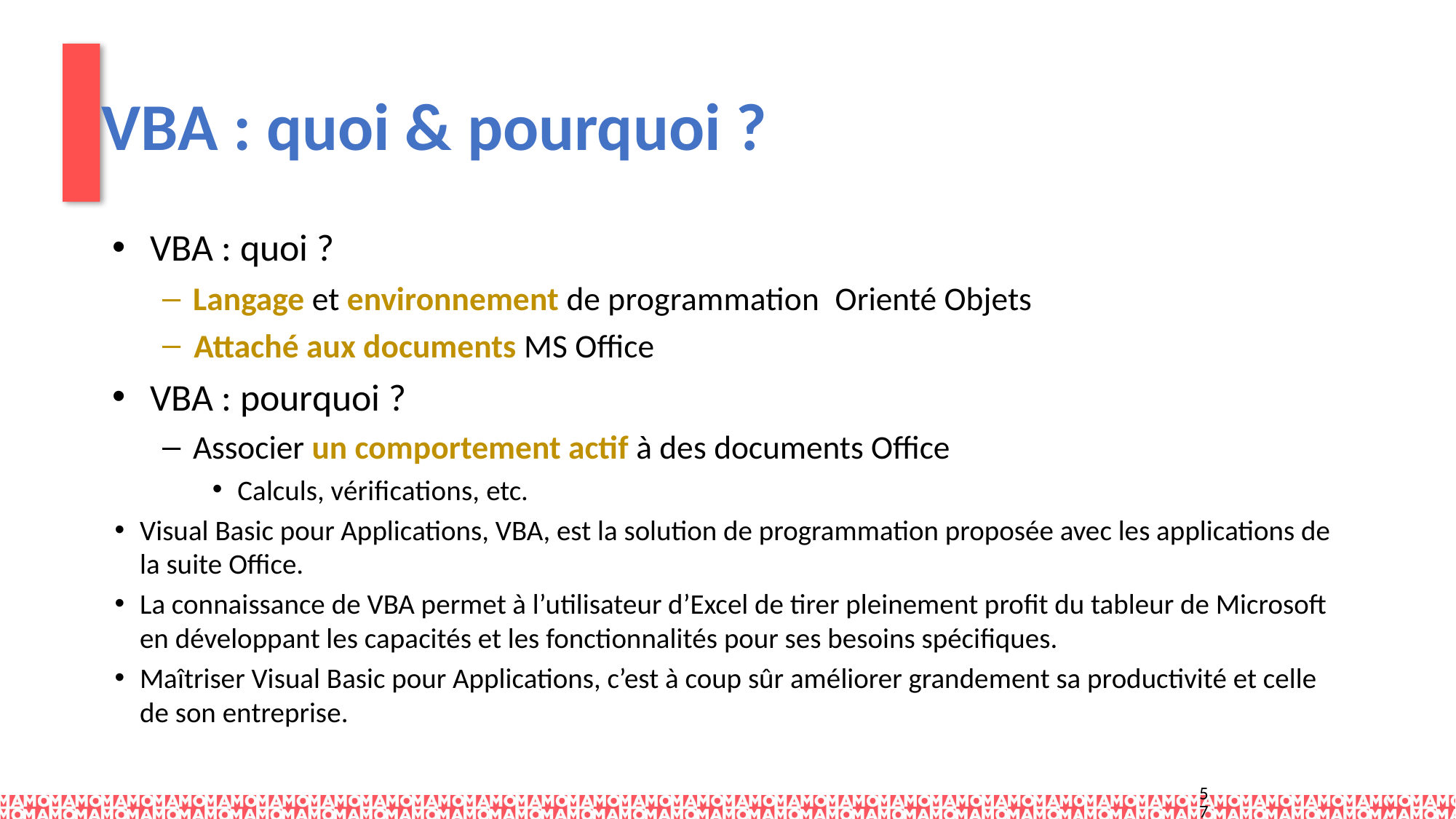

# VBA : quoi & pourquoi ?
VBA : quoi ?
Langage et environnement de programmation  Orienté Objets
Attaché aux documents MS Oﬃce
VBA : pourquoi ?
Associer un comportement actif à des documents Oﬃce
Calculs, vériﬁcations, etc.
Visual Basic pour Applications, VBA, est la solution de programmation proposée avec les applications de la suite Office.
La connaissance de VBA permet à l’utilisateur d’Excel de tirer pleinement profit du tableur de Microsoft en développant les capacités et les fonctionnalités pour ses besoins spécifiques.
Maîtriser Visual Basic pour Applications, c’est à coup sûr améliorer grandement sa productivité et celle de son entreprise.

57